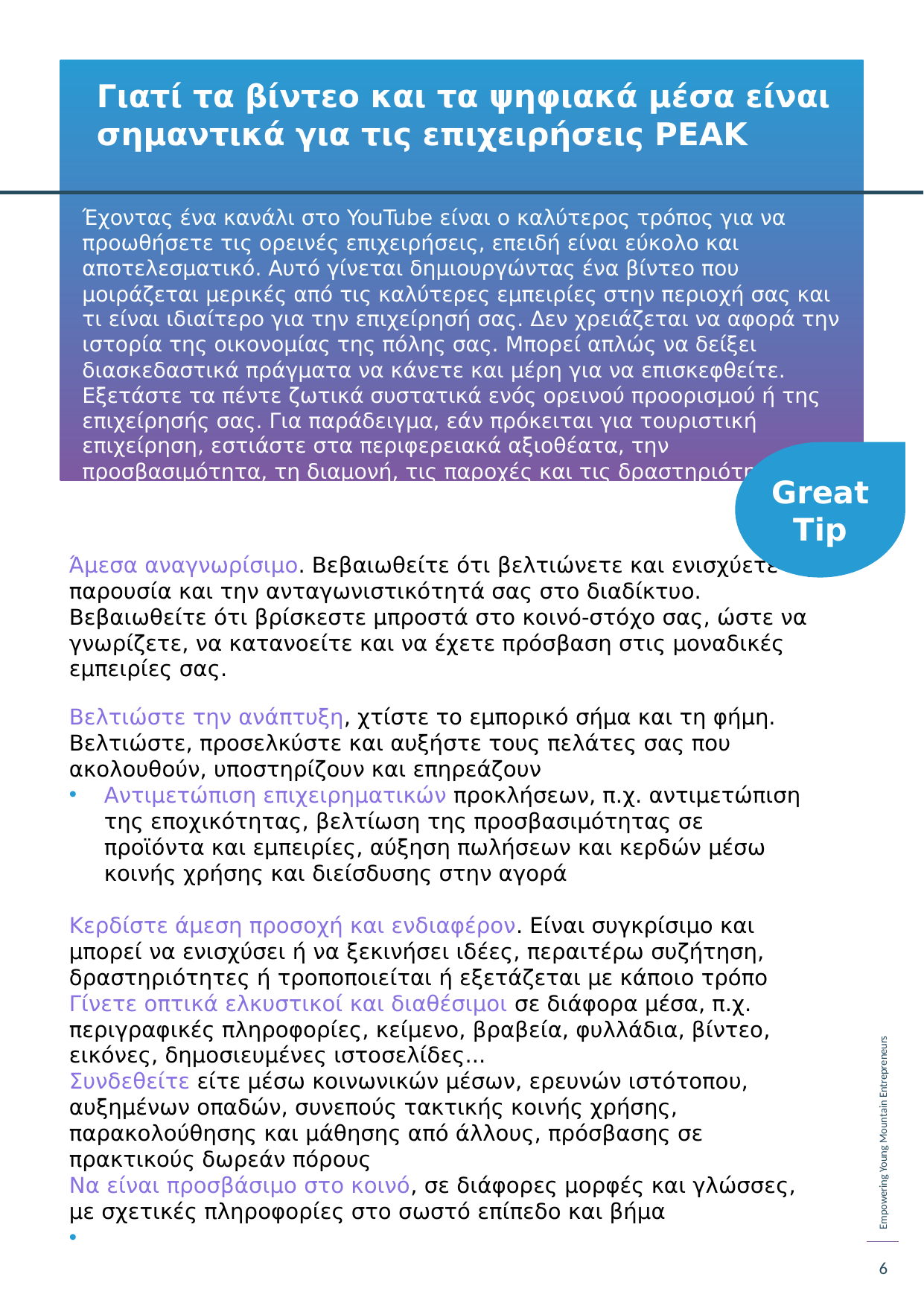

Γιατί τα βίντεο και τα ψηφιακά μέσα είναι σημαντικά για τις επιχειρήσεις PEAK

Έχοντας ένα κανάλι στο YouTube είναι ο καλύτερος τρόπος για να προωθήσετε τις ορεινές επιχειρήσεις, επειδή είναι εύκολο και αποτελεσματικό. Αυτό γίνεται δημιουργώντας ένα βίντεο που μοιράζεται μερικές από τις καλύτερες εμπειρίες στην περιοχή σας και τι είναι ιδιαίτερο για την επιχείρησή σας. Δεν χρειάζεται να αφορά την ιστορία της οικονομίας της πόλης σας. Μπορεί απλώς να δείξει διασκεδαστικά πράγματα να κάνετε και μέρη για να επισκεφθείτε. Εξετάστε τα πέντε ζωτικά συστατικά ενός ορεινού προορισμού ή της επιχείρησής σας. Για παράδειγμα, εάν πρόκειται για τουριστική επιχείρηση, εστιάστε στα περιφερειακά αξιοθέατα, την προσβασιμότητα, τη διαμονή, τις παροχές και τις δραστηριότητές σας.

Great Tip
Άμεσα αναγνωρίσιμο. Βεβαιωθείτε ότι βελτιώνετε και ενισχύετε την παρουσία και την ανταγωνιστικότητά σας στο διαδίκτυο. Βεβαιωθείτε ότι βρίσκεστε μπροστά στο κοινό-στόχο σας, ώστε να γνωρίζετε, να κατανοείτε και να έχετε πρόσβαση στις μοναδικές εμπειρίες σας.
Βελτιώστε την ανάπτυξη, χτίστε το εμπορικό σήμα και τη φήμη. Βελτιώστε, προσελκύστε και αυξήστε τους πελάτες σας που ακολουθούν, υποστηρίζουν και επηρεάζουν
Αντιμετώπιση επιχειρηματικών προκλήσεων, π.χ. αντιμετώπιση της εποχικότητας, βελτίωση της προσβασιμότητας σε προϊόντα και εμπειρίες, αύξηση πωλήσεων και κερδών μέσω κοινής χρήσης και διείσδυσης στην αγορά

Κερδίστε άμεση προσοχή και ενδιαφέρον. Είναι συγκρίσιμο και μπορεί να ενισχύσει ή να ξεκινήσει ιδέες, περαιτέρω συζήτηση, δραστηριότητες ή τροποποιείται ή εξετάζεται με κάποιο τρόπο
Γίνετε οπτικά ελκυστικοί και διαθέσιμοι σε διάφορα μέσα, π.χ. περιγραφικές πληροφορίες, κείμενο, βραβεία, φυλλάδια, βίντεο, εικόνες, δημοσιευμένες ιστοσελίδες...
Συνδεθείτε είτε μέσω κοινωνικών μέσων, ερευνών ιστότοπου, αυξημένων οπαδών, συνεπούς τακτικής κοινής χρήσης, παρακολούθησης και μάθησης από άλλους, πρόσβασης σε πρακτικούς δωρεάν πόρους
Να είναι προσβάσιμο στο κοινό, σε διάφορες μορφές και γλώσσες, με σχετικές πληροφορίες στο σωστό επίπεδο και βήμα

6